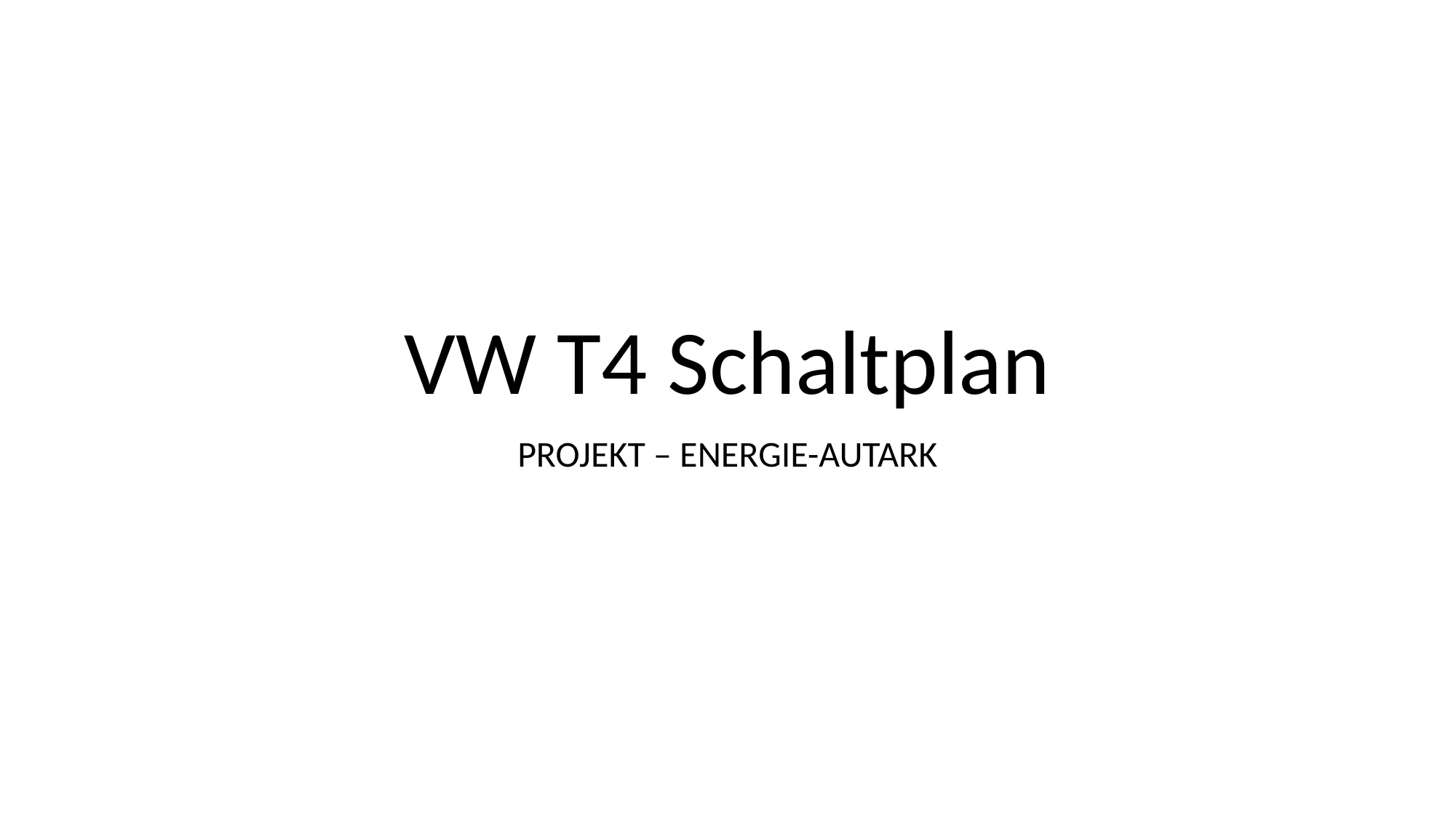

# VW T4 Schaltplan
PROJEKT – ENERGIE-AUTARK